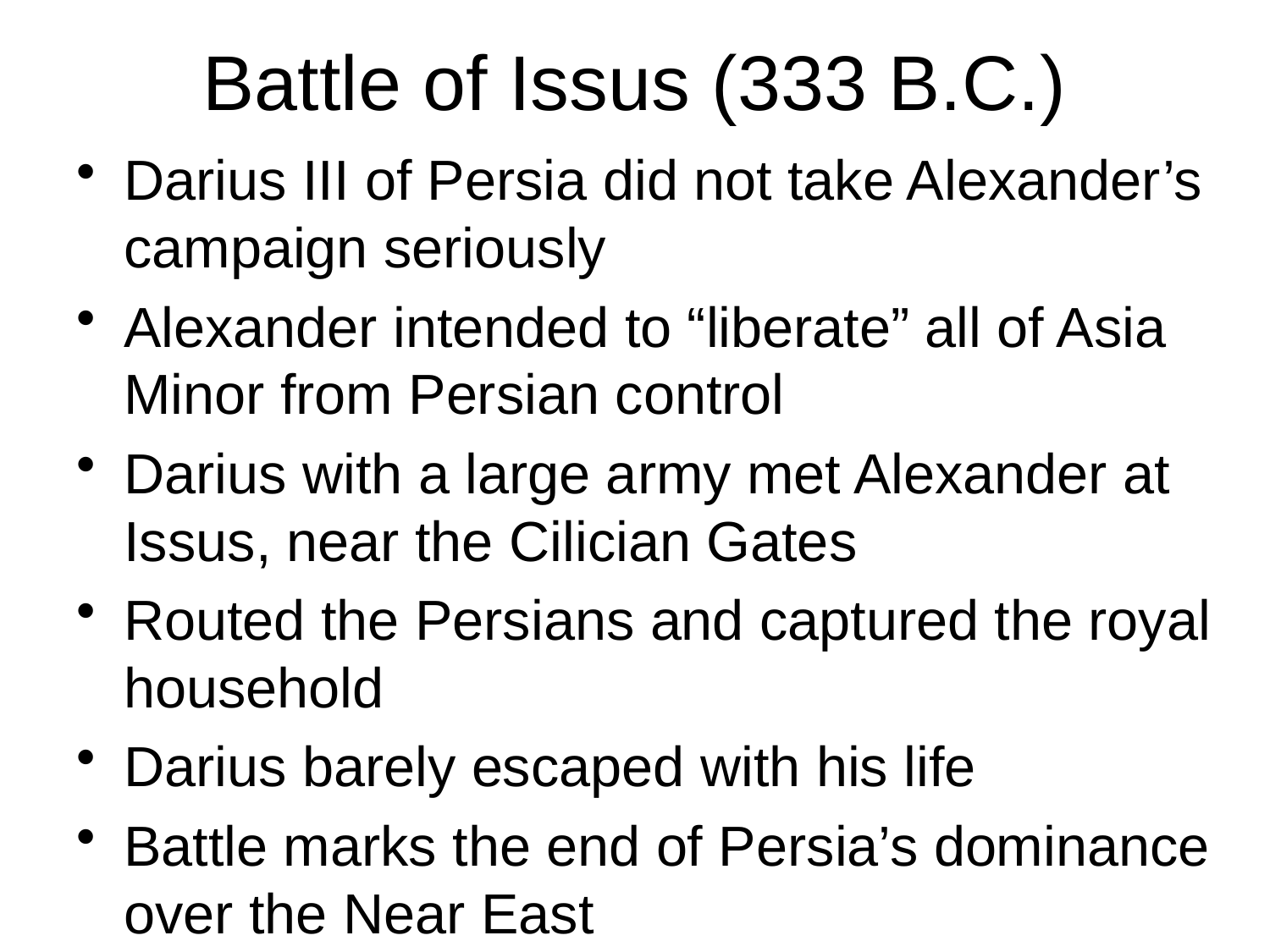

# Battle of Issus (333 B.C.)
Darius III of Persia did not take Alexander’s campaign seriously
Alexander intended to “liberate” all of Asia Minor from Persian control
Darius with a large army met Alexander at Issus, near the Cilician Gates
Routed the Persians and captured the royal household
Darius barely escaped with his life
Battle marks the end of Persia’s dominance over the Near East